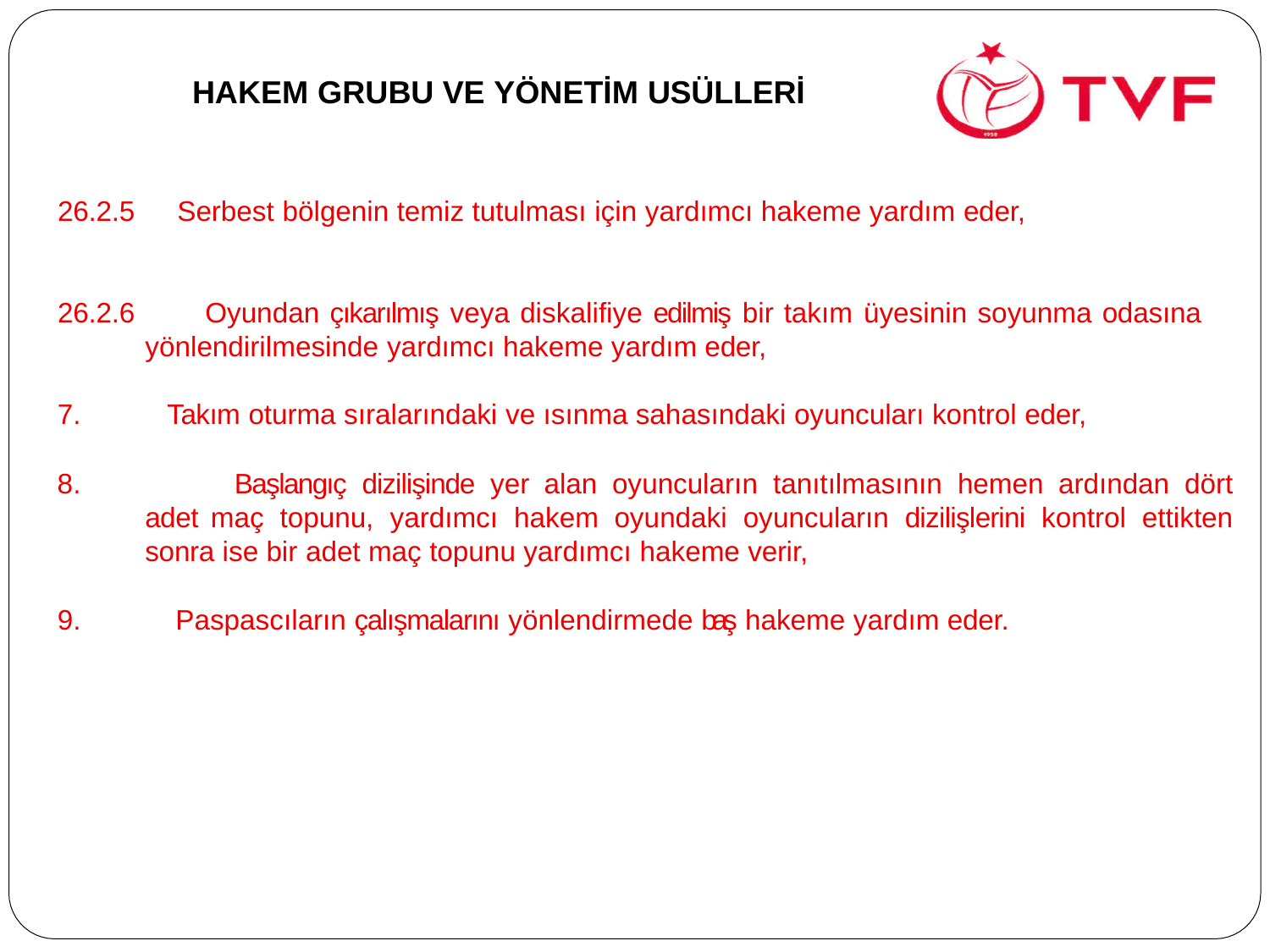

# HAKEM GRUBU VE YÖNETİM USÜLLERİ
26.2.5	Serbest bölgenin temiz tutulması için yardımcı hakeme yardım eder,
26.2.6
Oyundan çıkarılmış veya diskalifiye edilmiş bir takım üyesinin soyunma odasına
yönlendirilmesinde yardımcı hakeme yardım eder,
Takım oturma sıralarındaki ve ısınma sahasındaki oyuncuları kontrol eder,

	Başlangıç dizilişinde yer alan oyuncuların tanıtılmasının hemen ardından dört adet maç topunu, yardımcı hakem oyundaki oyuncuların dizilişlerini kontrol ettikten sonra ise bir adet maç topunu yardımcı hakeme verir,

Paspascıların çalışmalarını yönlendirmede baş hakeme yardım eder.